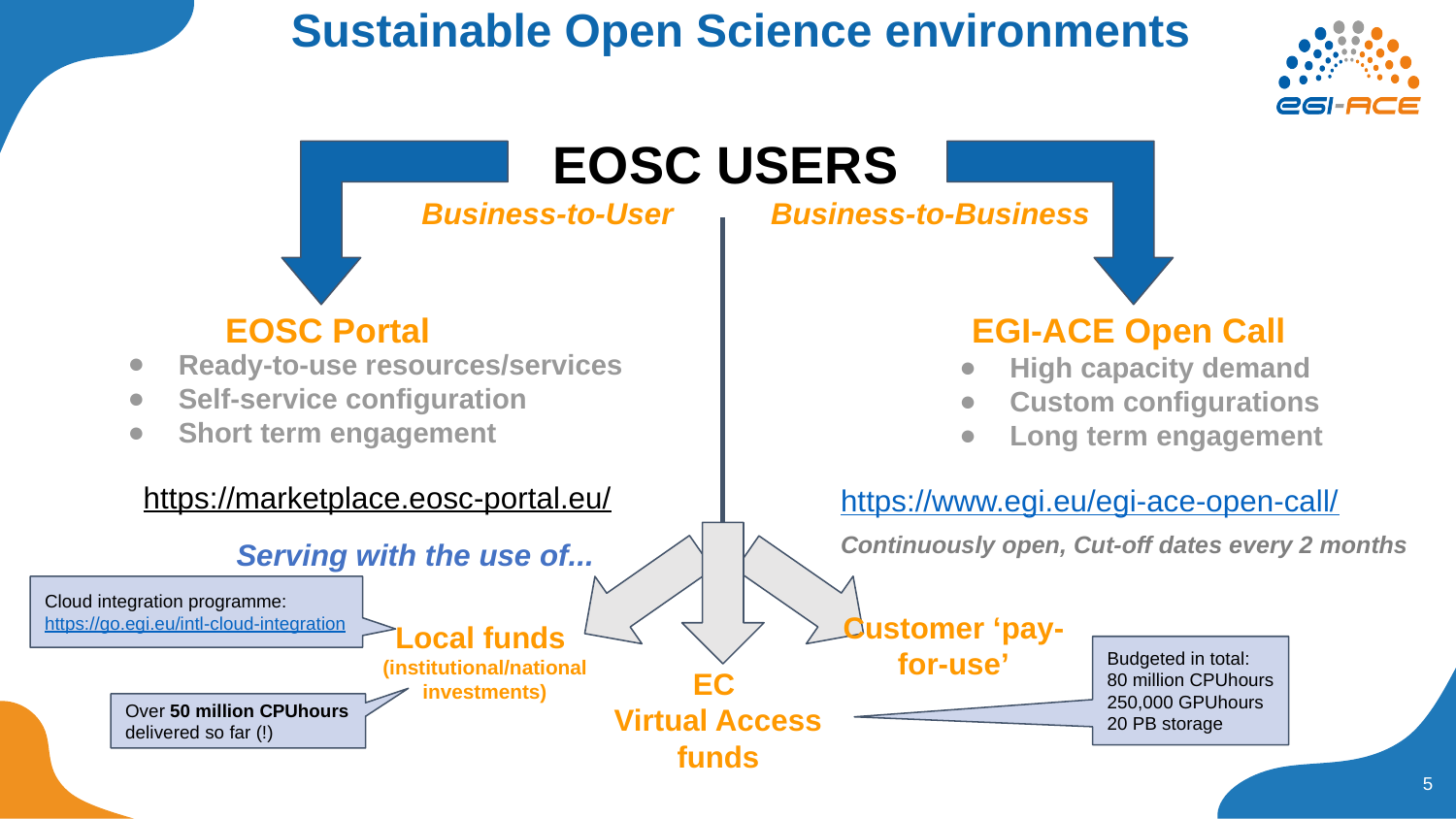

# Sustainable Open Science environments
EOSC USERS

Business-to-User
Business-to-Business
EOSC Portal
EGI-ACE Open Call
Ready-to-use resources/services
Self-service configuration
Short term engagement
High capacity demand
Custom configurations
Long term engagement
https://marketplace.eosc-portal.eu/
https://www.egi.eu/egi-ace-open-call/
Continuously open, Cut-off dates every 2 months
Serving with the use of...

Cloud integration programme: https://go.egi.eu/intl-cloud-integration
Customer ‘pay-for-use’
Local funds
(institutional/national investments)
Budgeted in total:
80 million CPUhours
250,000 GPUhours
20 PB storage
EC
Virtual Access funds
Over 50 million CPUhours delivered so far (!)
5